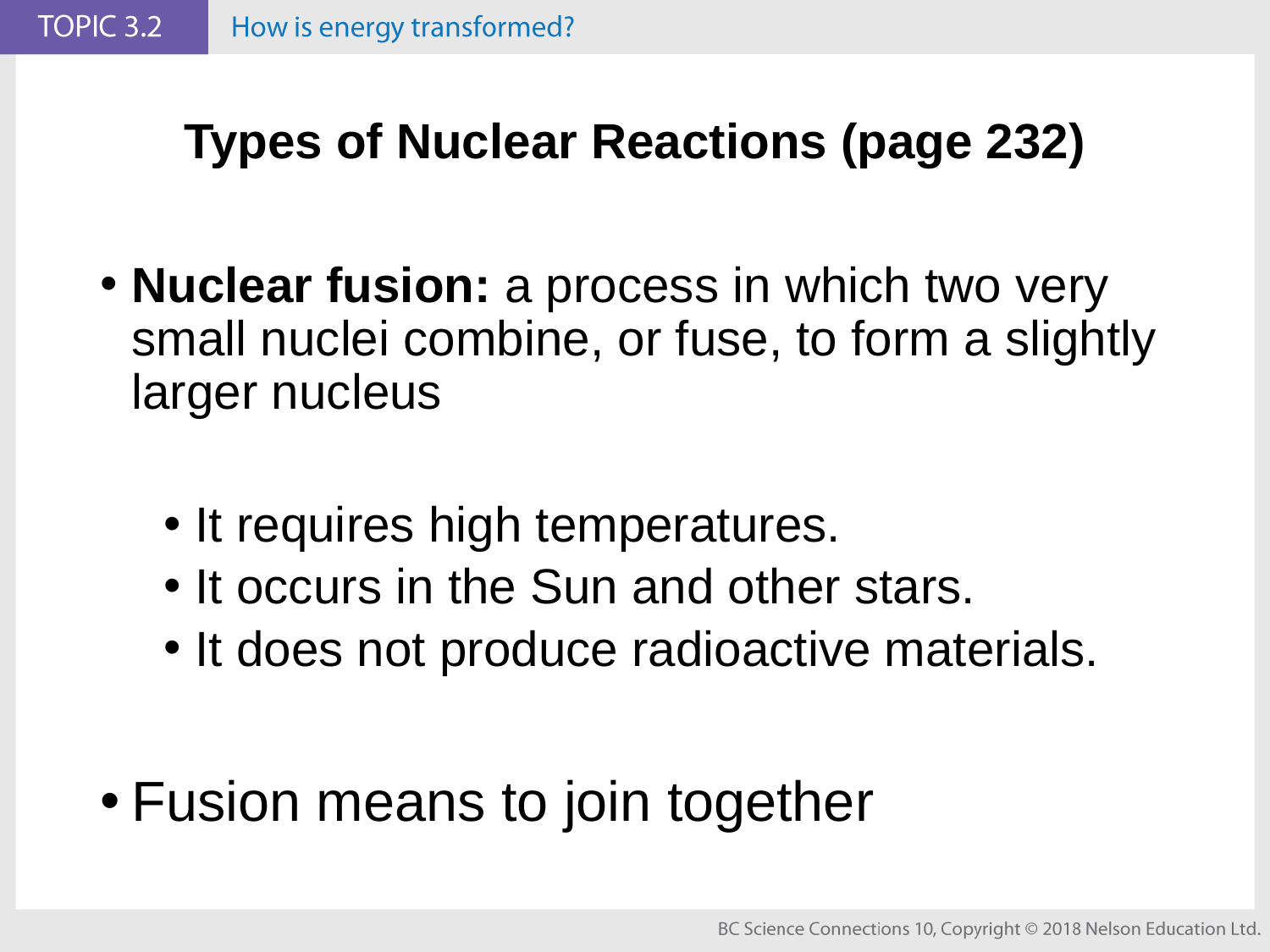

# Types of Nuclear Reactions (page 232)
Nuclear fusion: a process in which two very small nuclei combine, or fuse, to form a slightly larger nucleus

It requires high temperatures.
It occurs in the Sun and other stars.
It does not produce radioactive materials.

Fusion means to join together